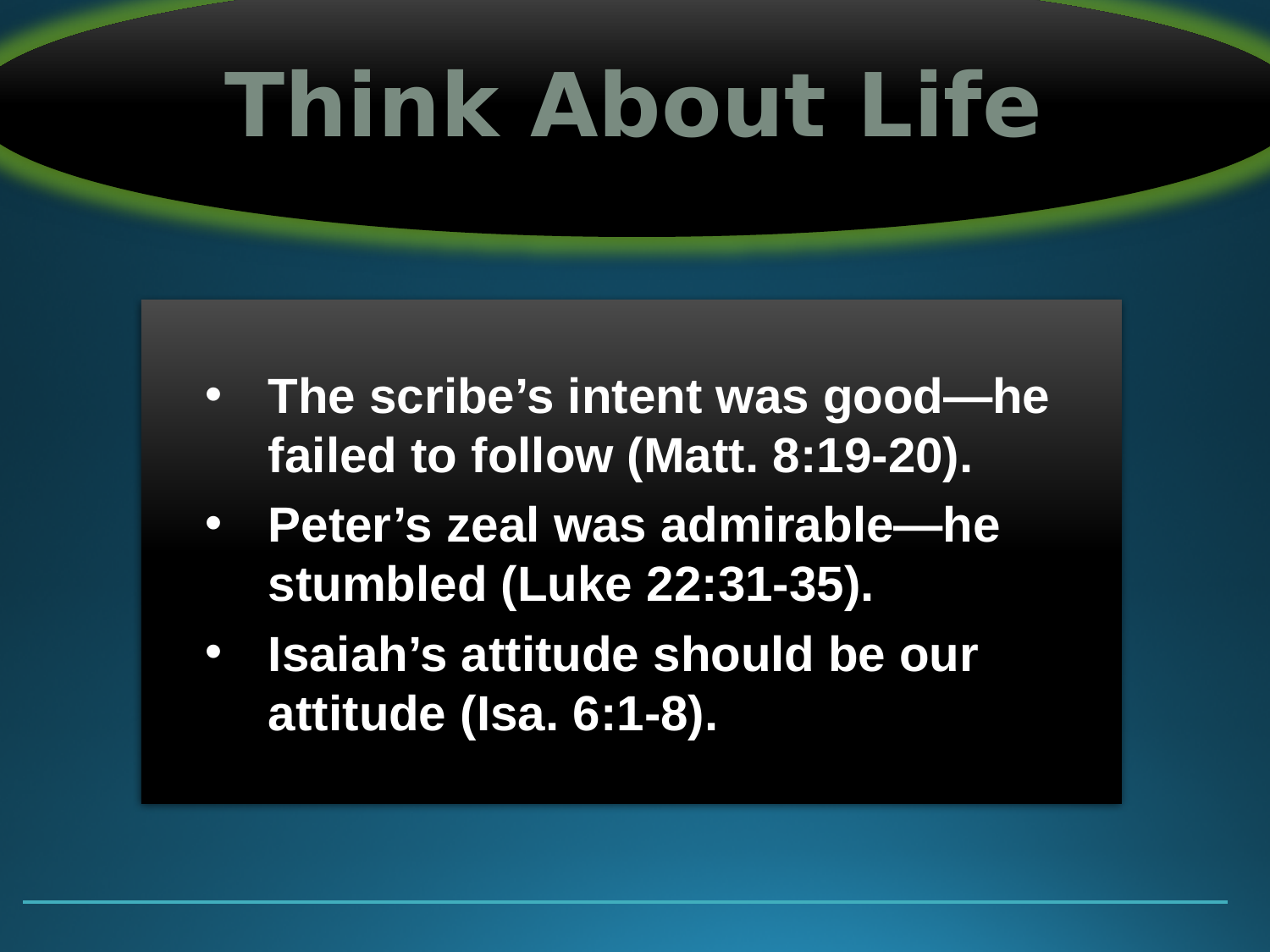

Think About Life
The scribe’s intent was good—he failed to follow (Matt. 8:19-20).
Peter’s zeal was admirable—he stumbled (Luke 22:31-35).
Isaiah’s attitude should be our attitude (Isa. 6:1-8).